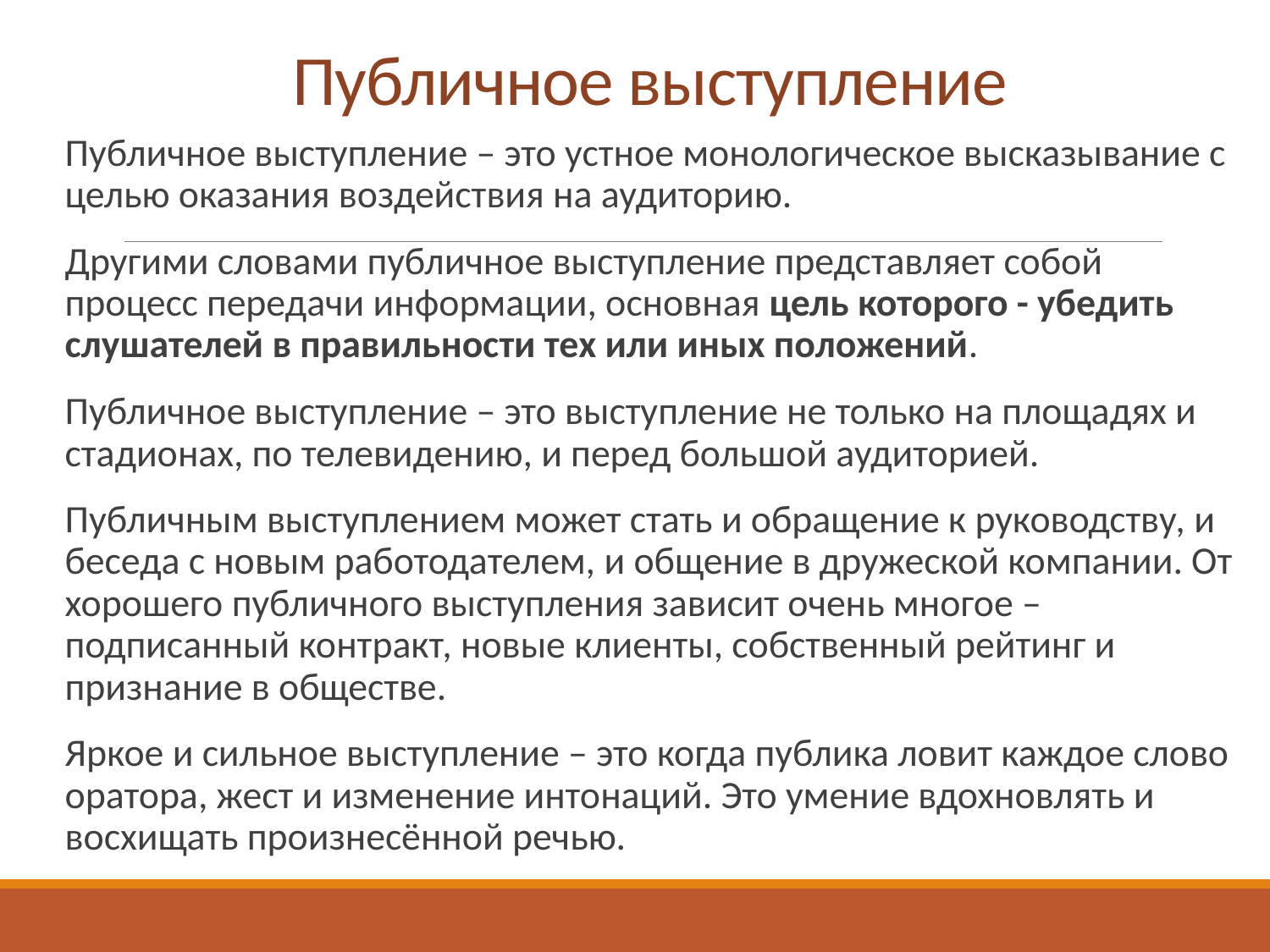

# Публичное выступление
Публичное выступление – это устное монологическое высказывание с целью оказания воздействия на аудиторию.
Другими словами публичное выступление представляет собой процесс передачи информации, основная цель которого - убедить слушателей в правильности тех или иных положений.
Публичное выступление – это выступление не только на площадях и стадионах, по телевидению, и перед большой аудиторией.
Публичным выступлением может стать и обращение к руководству, и беседа с новым работодателем, и общение в дружеской компании. От хорошего публичного выступления зависит очень многое – подписанный контракт, новые клиенты, собственный рейтинг и признание в обществе.
Яркое и сильное выступление – это когда публика ловит каждое слово оратора, жест и изменение интонаций. Это умение вдохновлять и восхищать произнесённой речью.